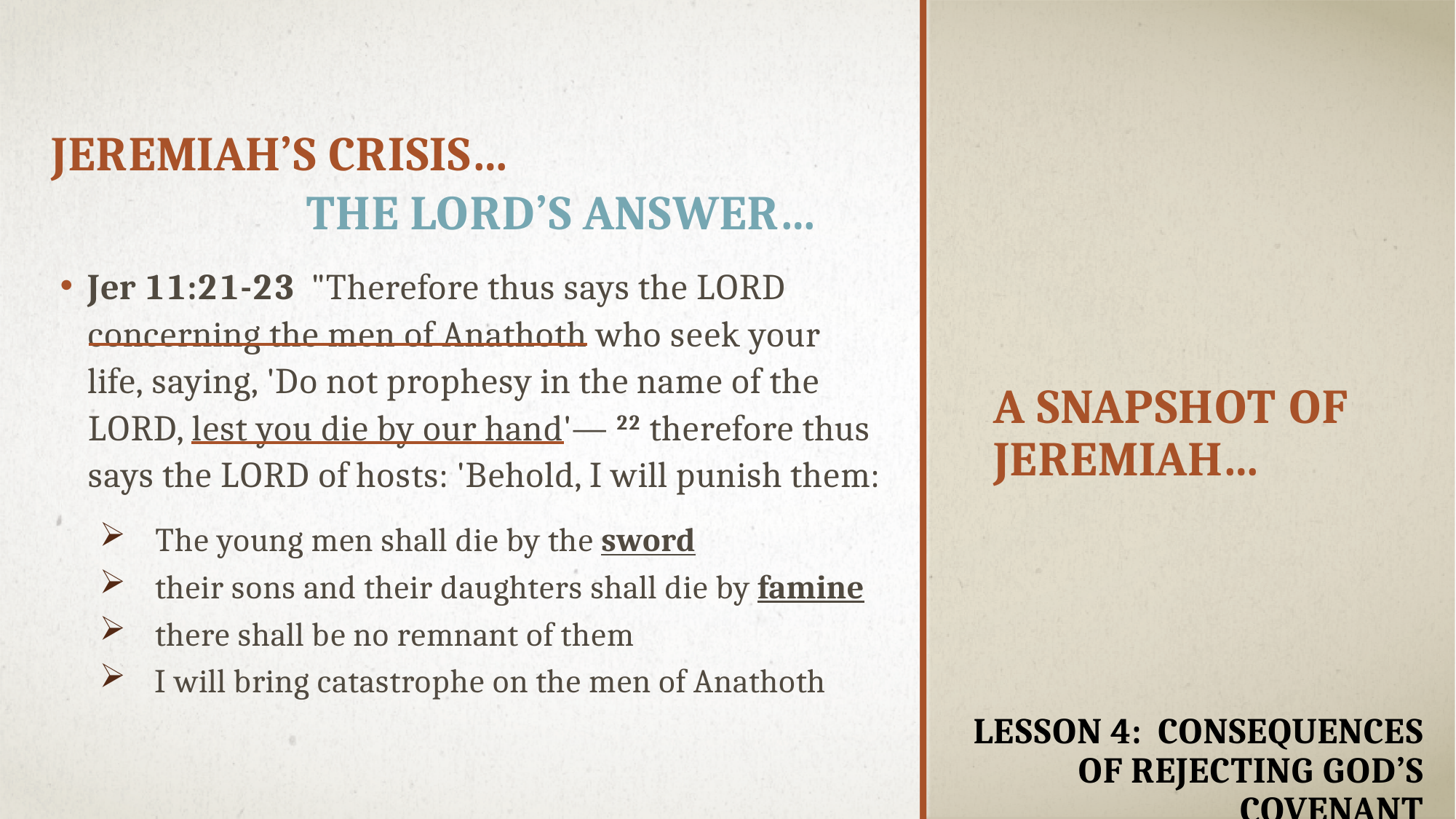

Jeremiah’s Crisis…
The Lord’s Answer…
Jer 11:21-23  "Therefore thus says the LORD concerning the men of Anathoth who seek your life, saying, 'Do not prophesy in the name of the LORD, lest you die by our hand'— 22 therefore thus says the LORD of hosts: 'Behold, I will punish them:
# A snapshot of Jeremiah…
The young men shall die by the sword
their sons and their daughters shall die by famine
there shall be no remnant of them
I will bring catastrophe on the men of Anathoth
Lesson 4:  Consequences of rejecting God’s Covenant